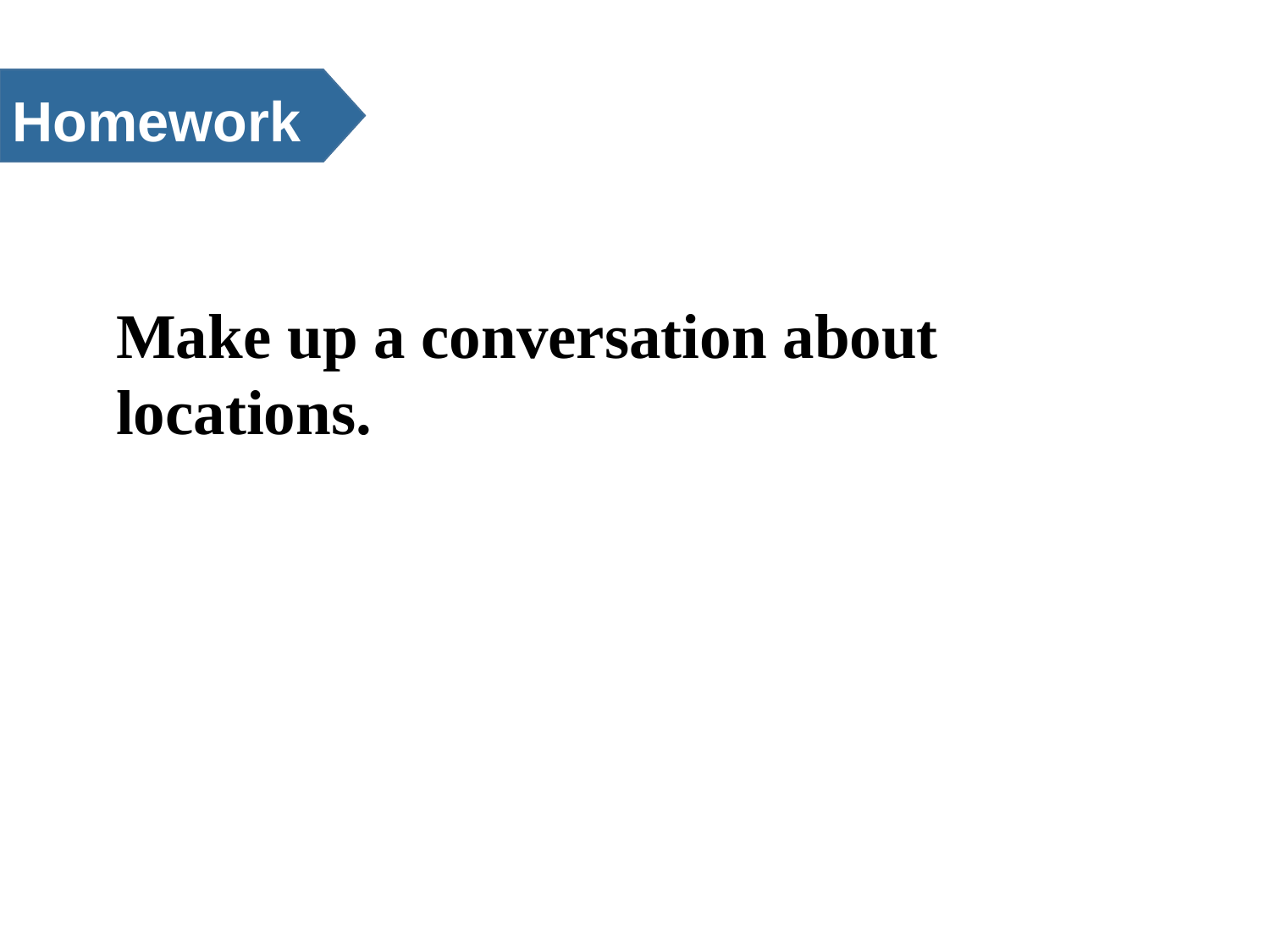

Homework
Make up a conversation about locations.